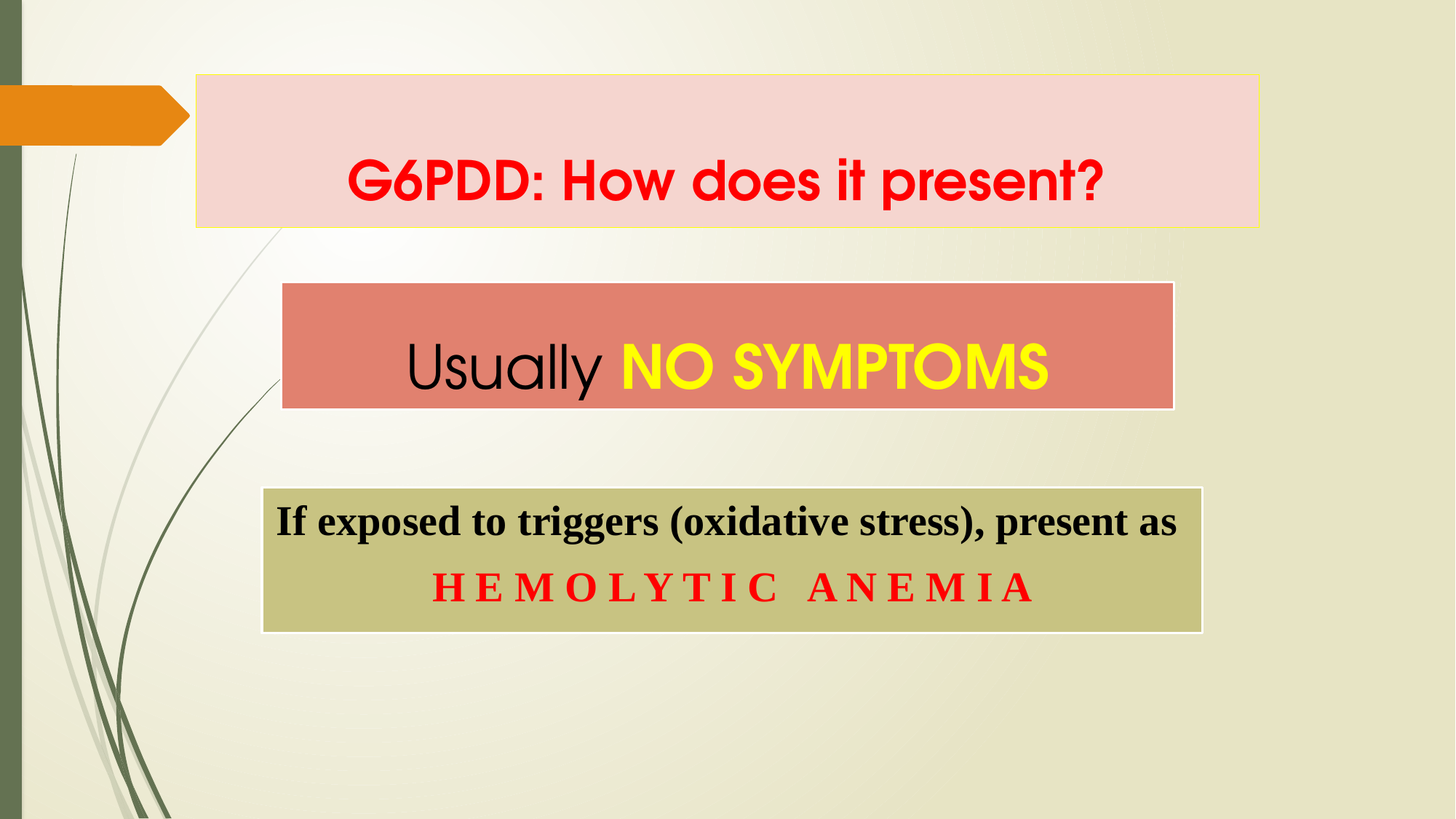

# G6PDD: How does it present?

Usually NO SYMPTOMS
If exposed to triggers (oxidative stress), present as
H E M O L Y T I C   A N E M I A